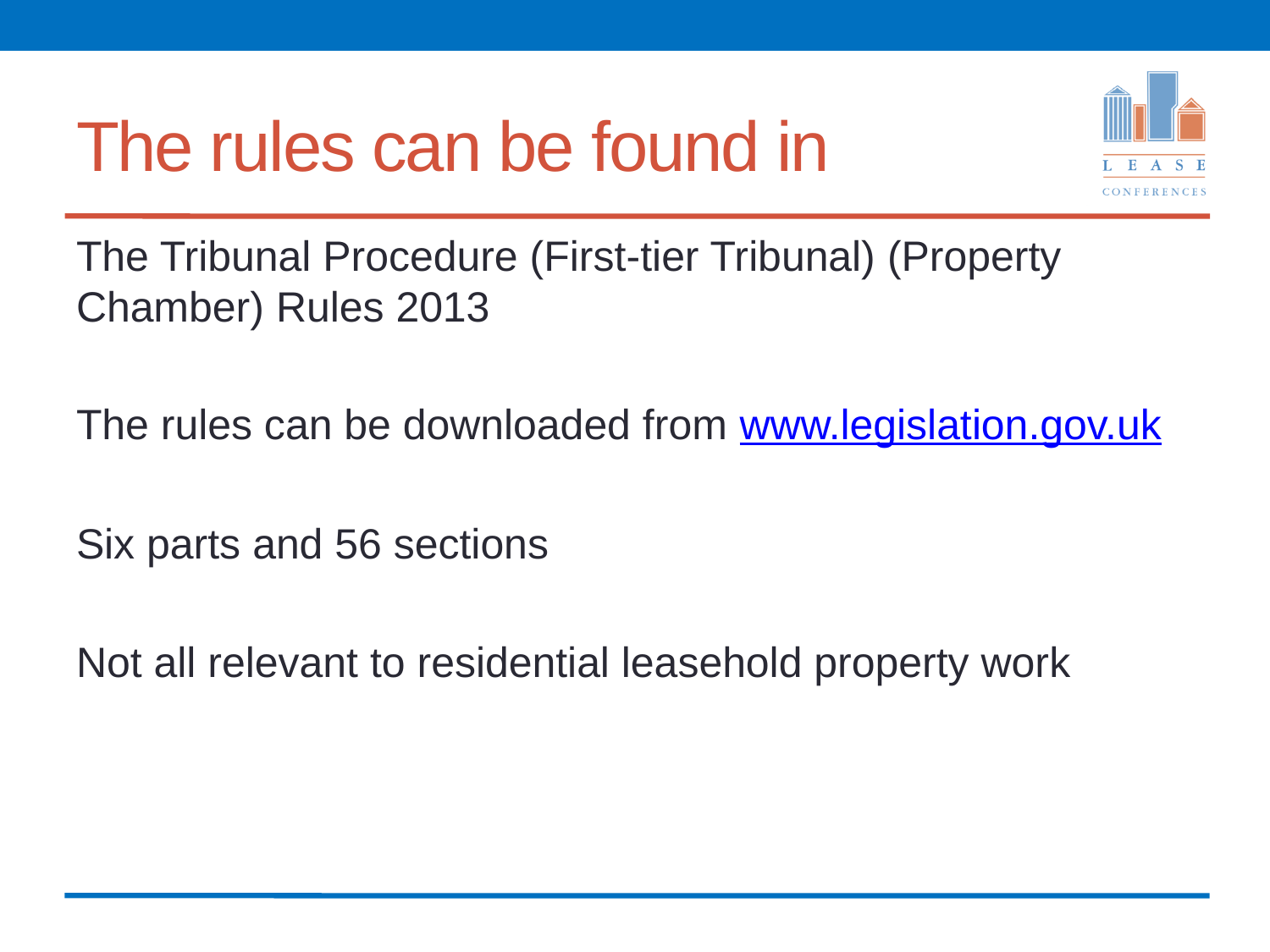

# The rules can be found in
The Tribunal Procedure (First-tier Tribunal) (Property Chamber) Rules 2013

The rules can be downloaded from www.legislation.gov.uk

Six parts and 56 sections

Not all relevant to residential leasehold property work